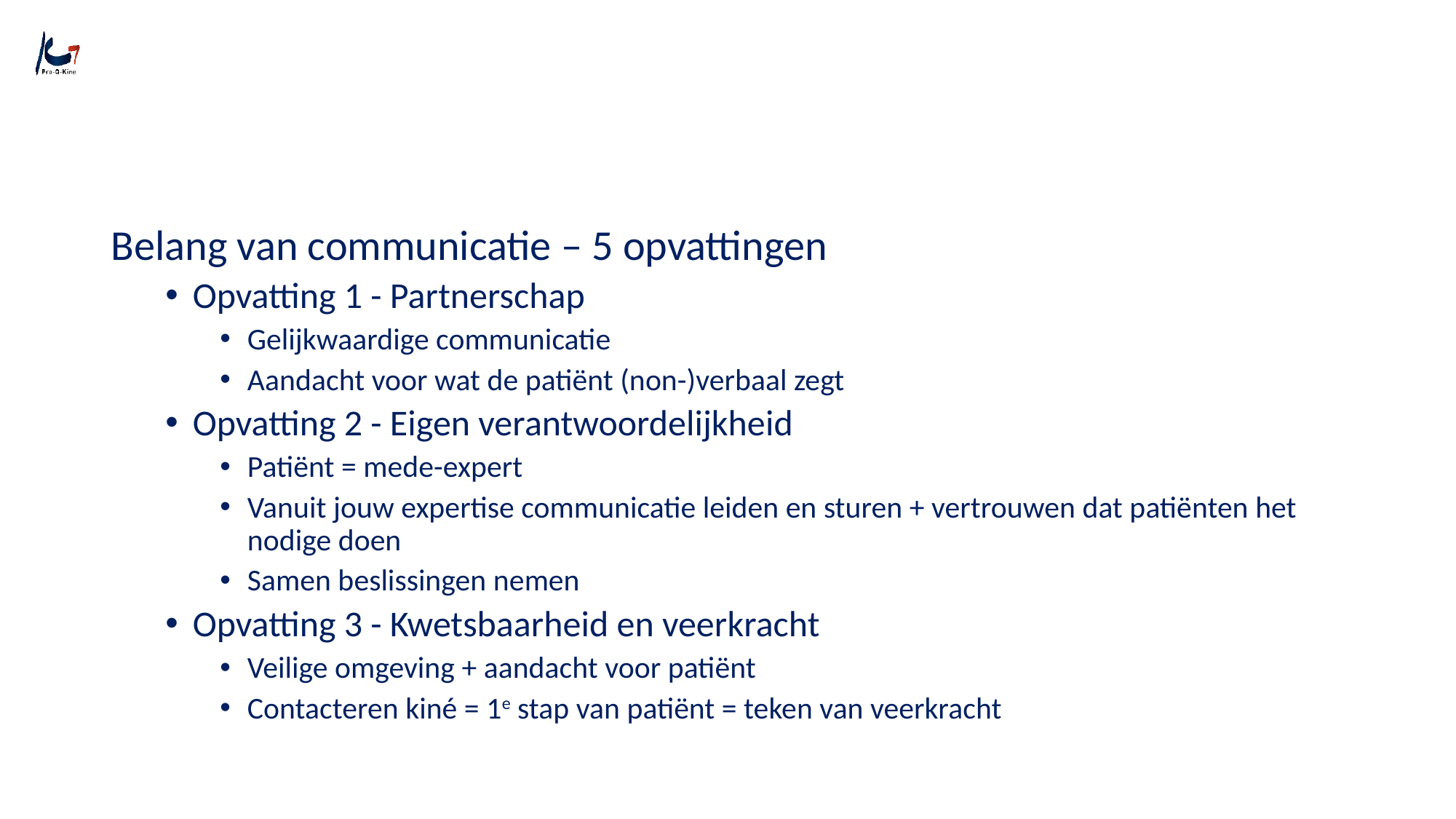

#
Belang van communicatie – 5 opvattingen
Opvatting 1 - Partnerschap
Gelijkwaardige communicatie
Aandacht voor wat de patiënt (non-)verbaal zegt
Opvatting 2 - Eigen verantwoordelijkheid
Patiënt = mede-expert
Vanuit jouw expertise communicatie leiden en sturen + vertrouwen dat patiënten het nodige doen
Samen beslissingen nemen
Opvatting 3 - Kwetsbaarheid en veerkracht
Veilige omgeving + aandacht voor patiënt
Contacteren kiné = 1e stap van patiënt = teken van veerkracht